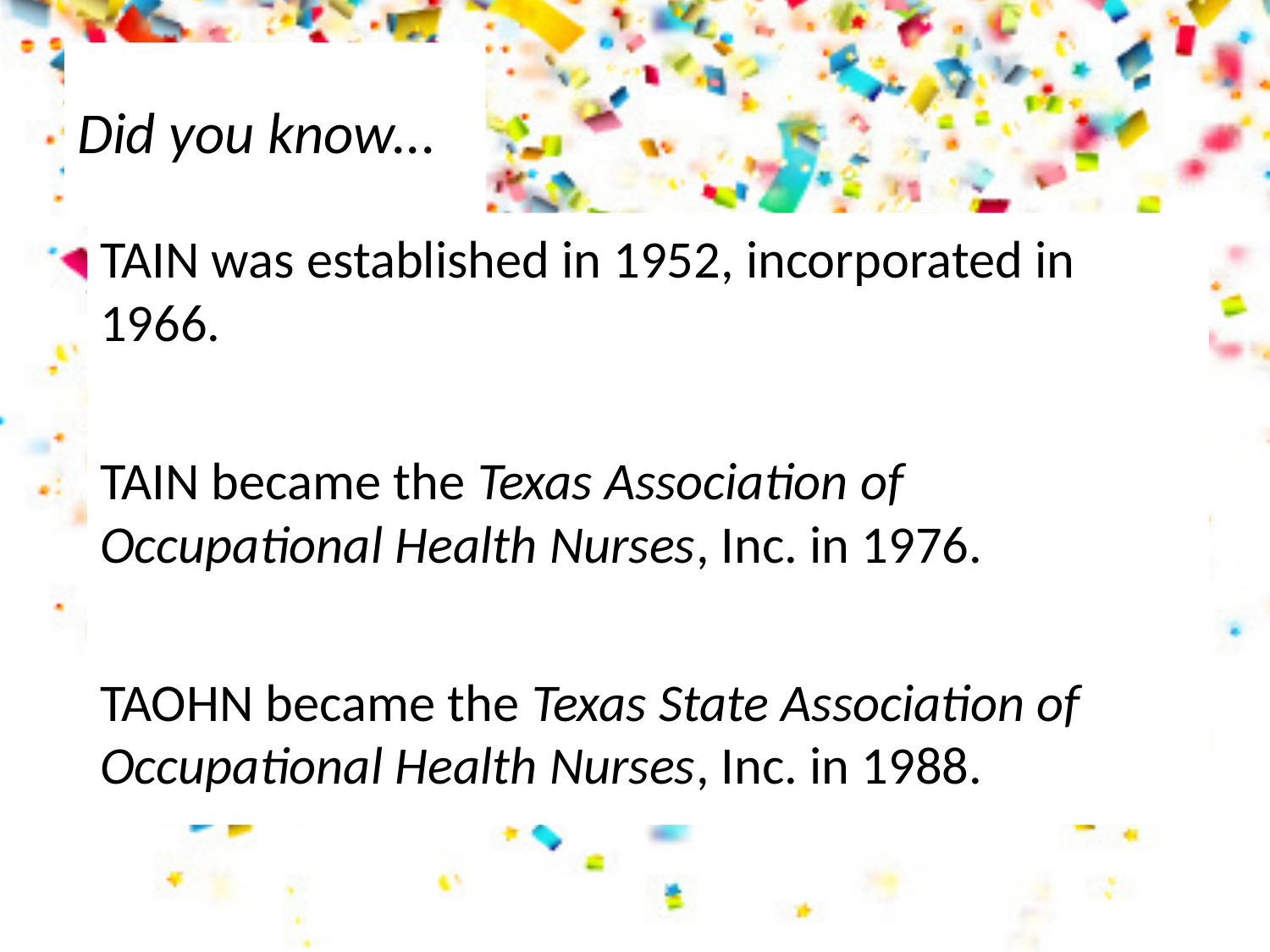

# Did you know...
TAIN was established in 1952, incorporated in 1966.

TAIN became the Texas Association of Occupational Health Nurses, Inc. in 1976.

TAOHN became the Texas State Association of Occupational Health Nurses, Inc. in 1988.